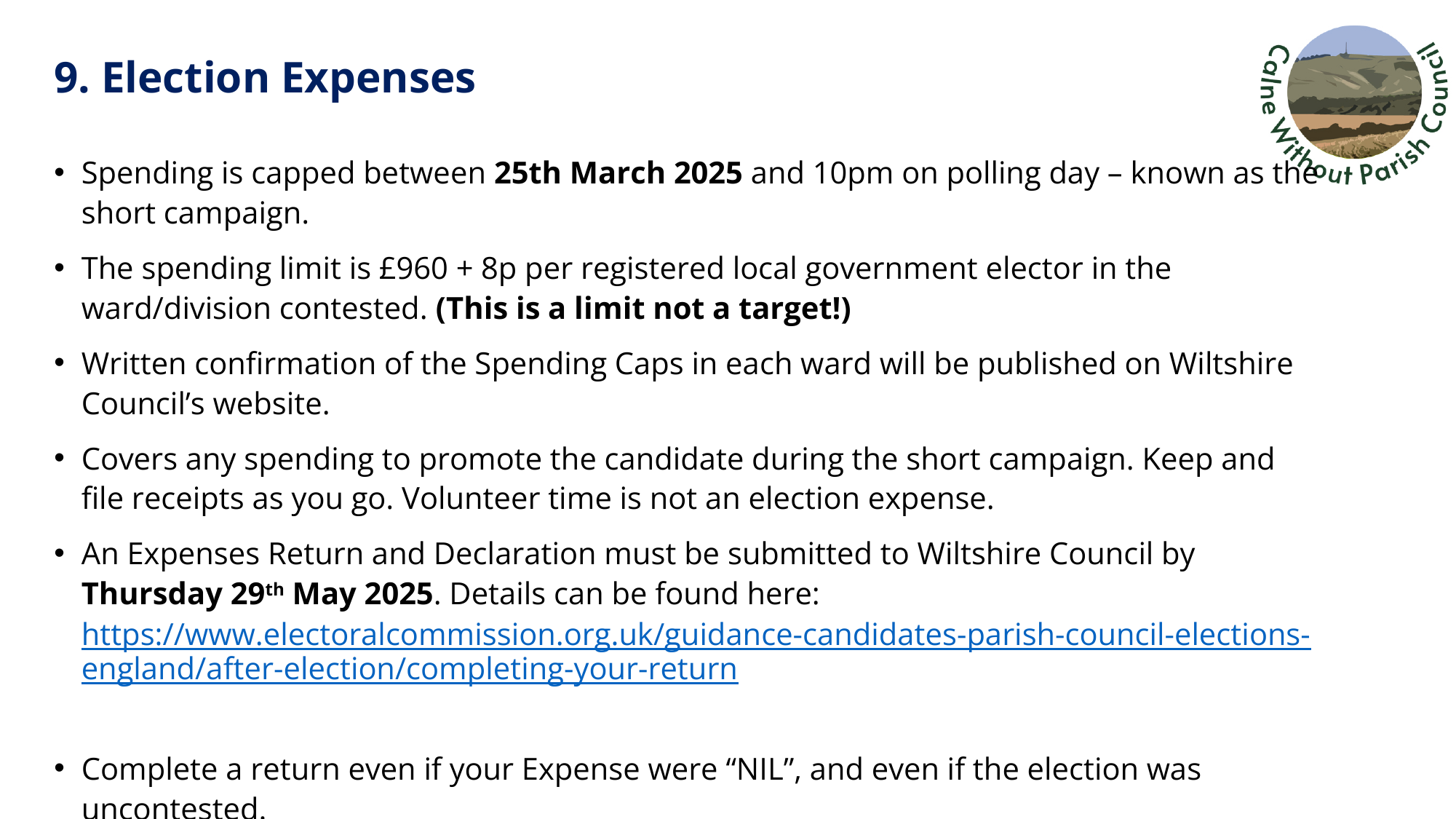

# 9. Election Expenses
Spending is capped between 25th March 2025 and 10pm on polling day – known as the short campaign.
The spending limit is £960 + 8p per registered local government elector in the ward/division contested. (This is a limit not a target!)
Written confirmation of the Spending Caps in each ward will be published on Wiltshire Council’s website.
Covers any spending to promote the candidate during the short campaign. Keep and file receipts as you go. Volunteer time is not an election expense.
An Expenses Return and Declaration must be submitted to Wiltshire Council by Thursday 29th May 2025. Details can be found here: https://www.electoralcommission.org.uk/guidance-candidates-parish-council-elections-england/after-election/completing-your-return
Complete a return even if your Expense were “NIL”, and even if the election was uncontested.